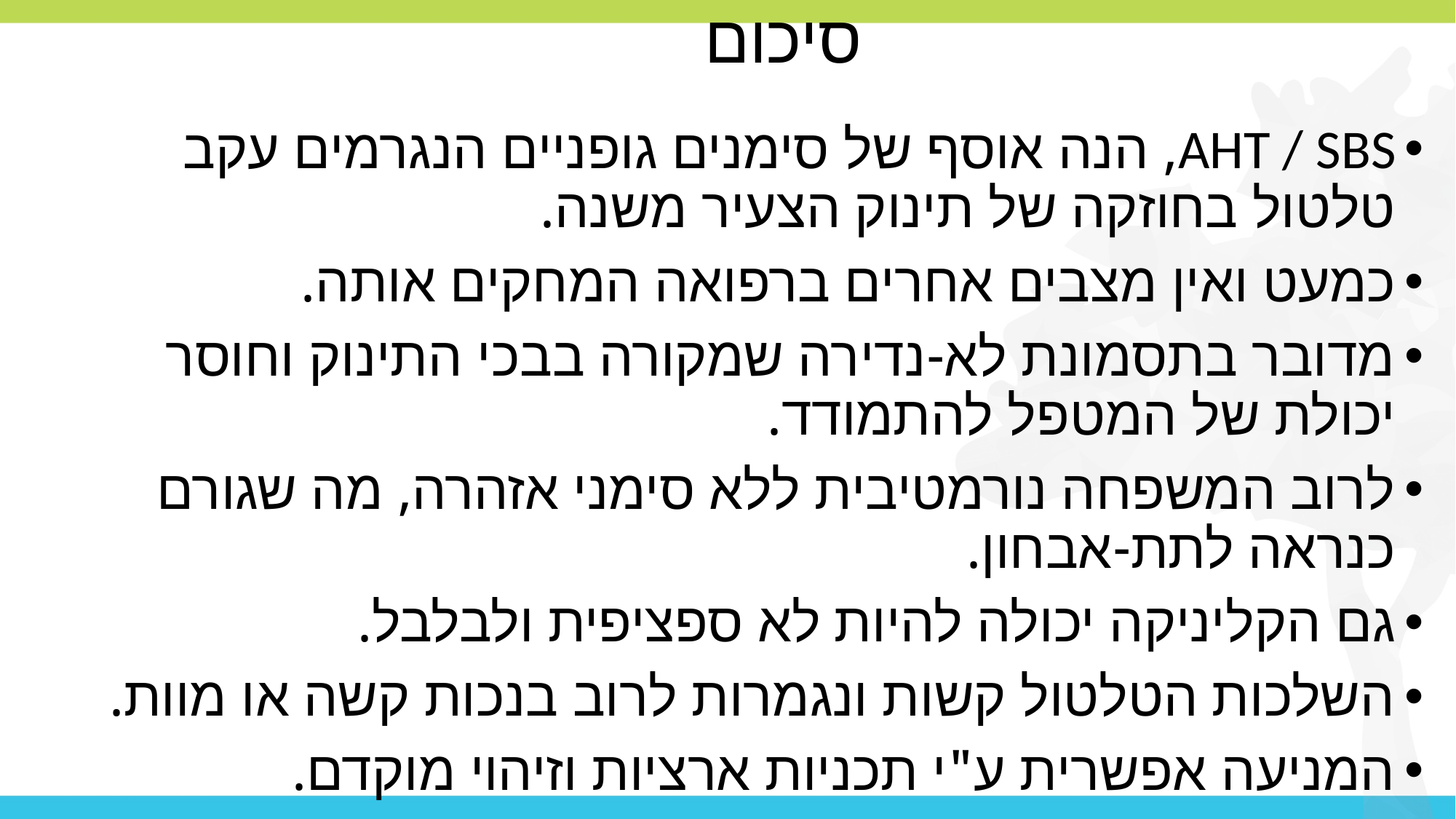

# סיכום
AHT / SBS, הנה אוסף של סימנים גופניים הנגרמים עקב טלטול בחוזקה של תינוק הצעיר משנה.
כמעט ואין מצבים אחרים ברפואה המחקים אותה.
מדובר בתסמונת לא-נדירה שמקורה בבכי התינוק וחוסר יכולת של המטפל להתמודד.
לרוב המשפחה נורמטיבית ללא סימני אזהרה, מה שגורם כנראה לתת-אבחון.
גם הקליניקה יכולה להיות לא ספציפית ולבלבל.
השלכות הטלטול קשות ונגמרות לרוב בנכות קשה או מוות.
המניעה אפשרית ע"י תכניות ארציות וזיהוי מוקדם.